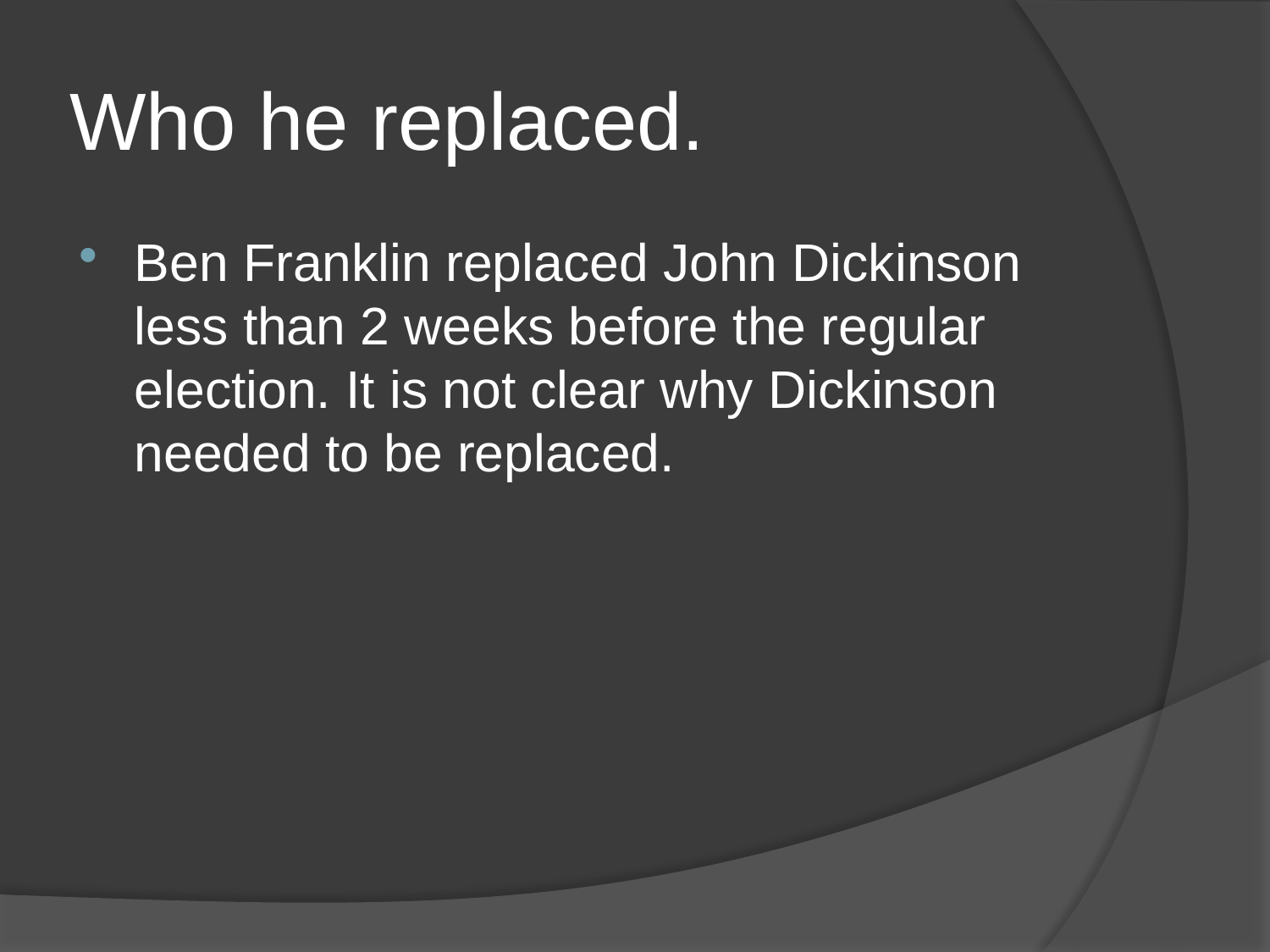

# Who he replaced.
Ben Franklin replaced John Dickinson less than 2 weeks before the regular election. It is not clear why Dickinson needed to be replaced.